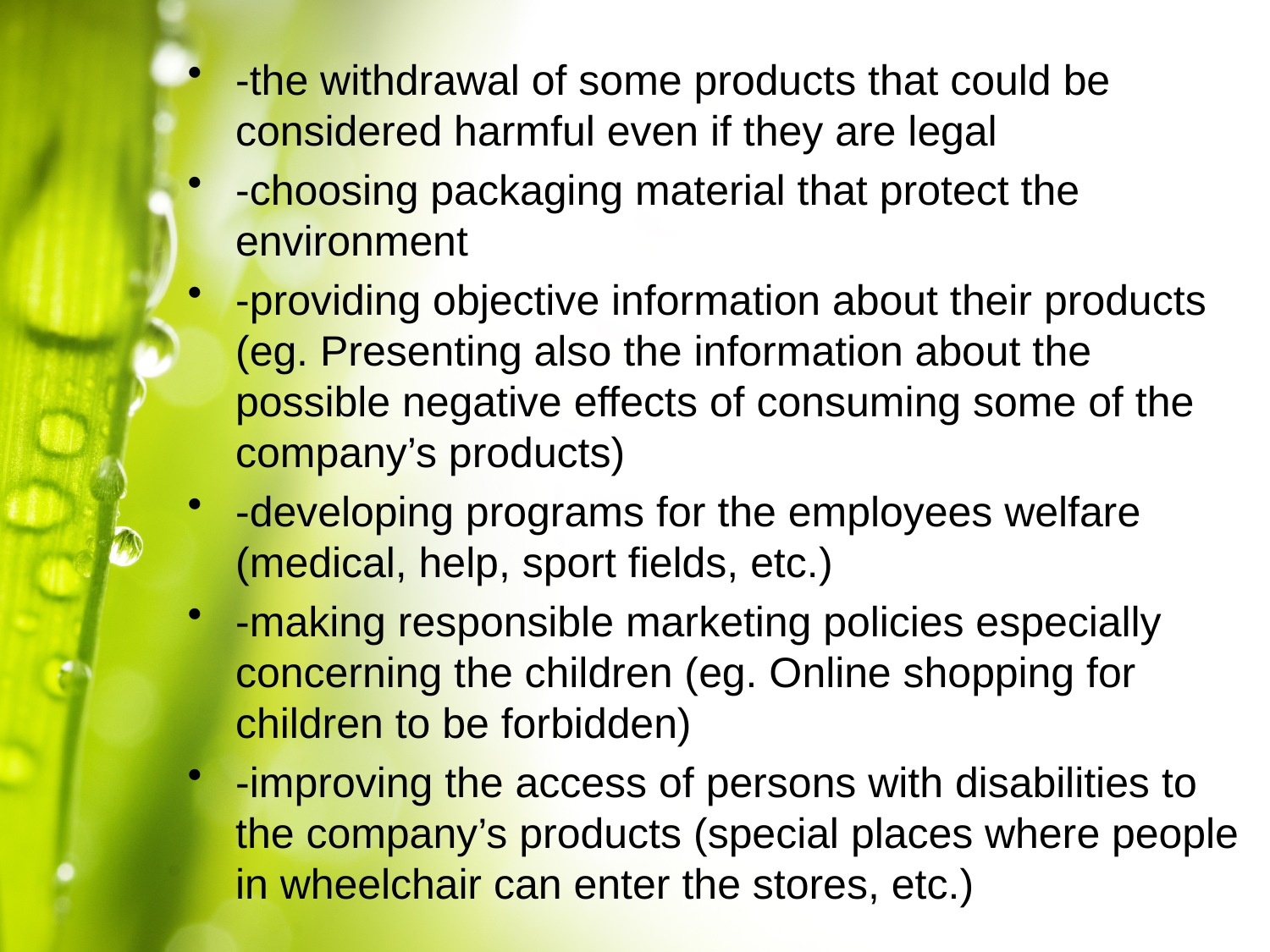

-the withdrawal of some products that could be considered harmful even if they are legal
-choosing packaging material that protect the environment
-providing objective information about their products (eg. Presenting also the information about the possible negative effects of consuming some of the company’s products)
-developing programs for the employees welfare (medical, help, sport fields, etc.)
-making responsible marketing policies especially concerning the children (eg. Online shopping for children to be forbidden)
-improving the access of persons with disabilities to the company’s products (special places where people in wheelchair can enter the stores, etc.)